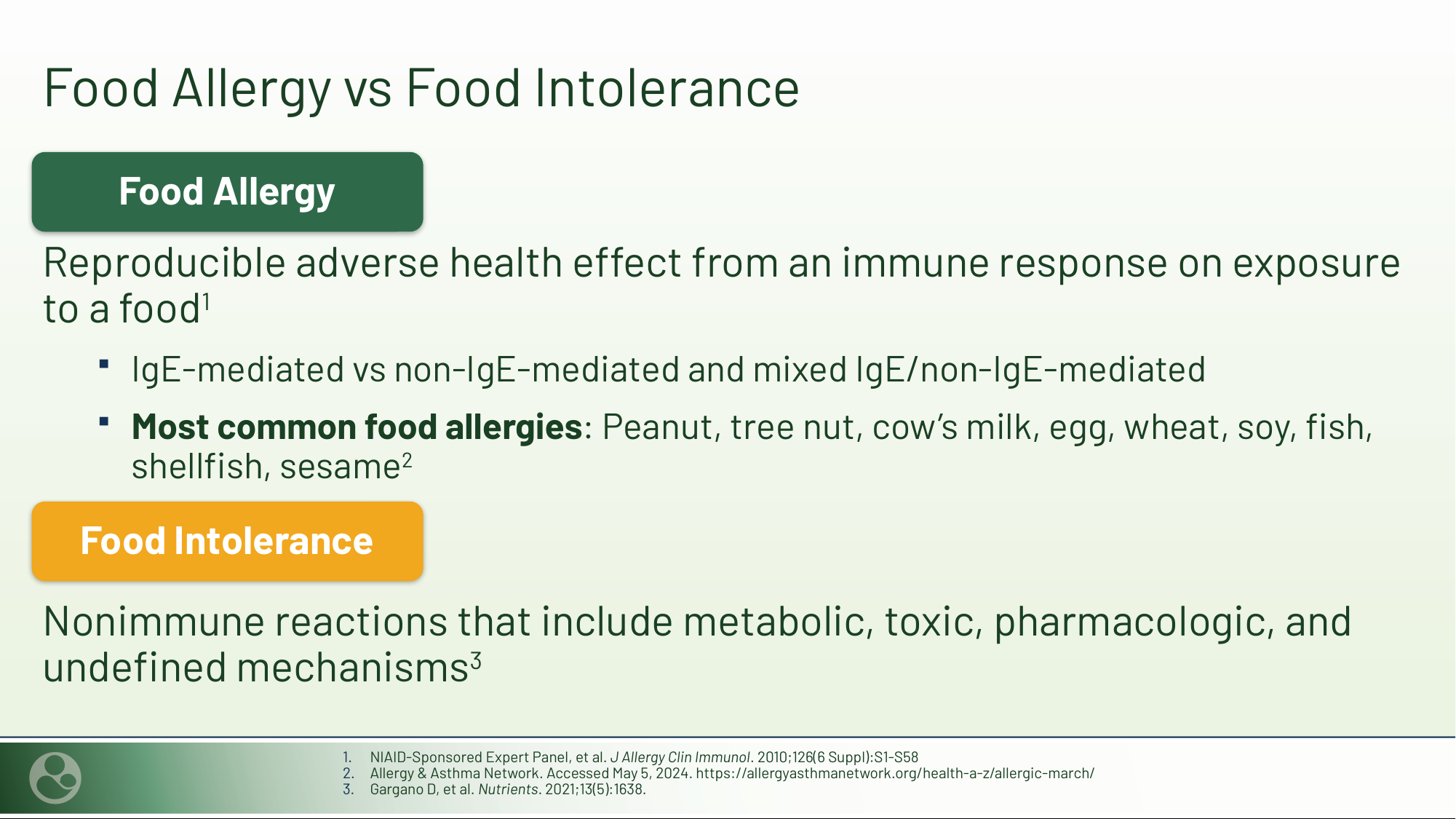

# Food Allergy vs Food Intolerance
Food Allergy
Reproducible adverse health effect from an immune response on exposure to a food1
IgE-mediated vs non-IgE-mediated and mixed IgE/non-IgE-mediated
Most common food allergies: Peanut, tree nut, cow’s milk, egg, wheat, soy, fish, shellfish, sesame2
Food Intolerance
Nonimmune reactions that include metabolic, toxic, pharmacologic, and undefined mechanisms3
NIAID-Sponsored Expert Panel, et al. J Allergy Clin Immunol. 2010;126(6 Suppl):S1-S58
Allergy & Asthma Network. Accessed May 5, 2024. https://allergyasthmanetwork.org/health-a-z/allergic-march/
Gargano D, et al. Nutrients. 2021;13(5):1638.